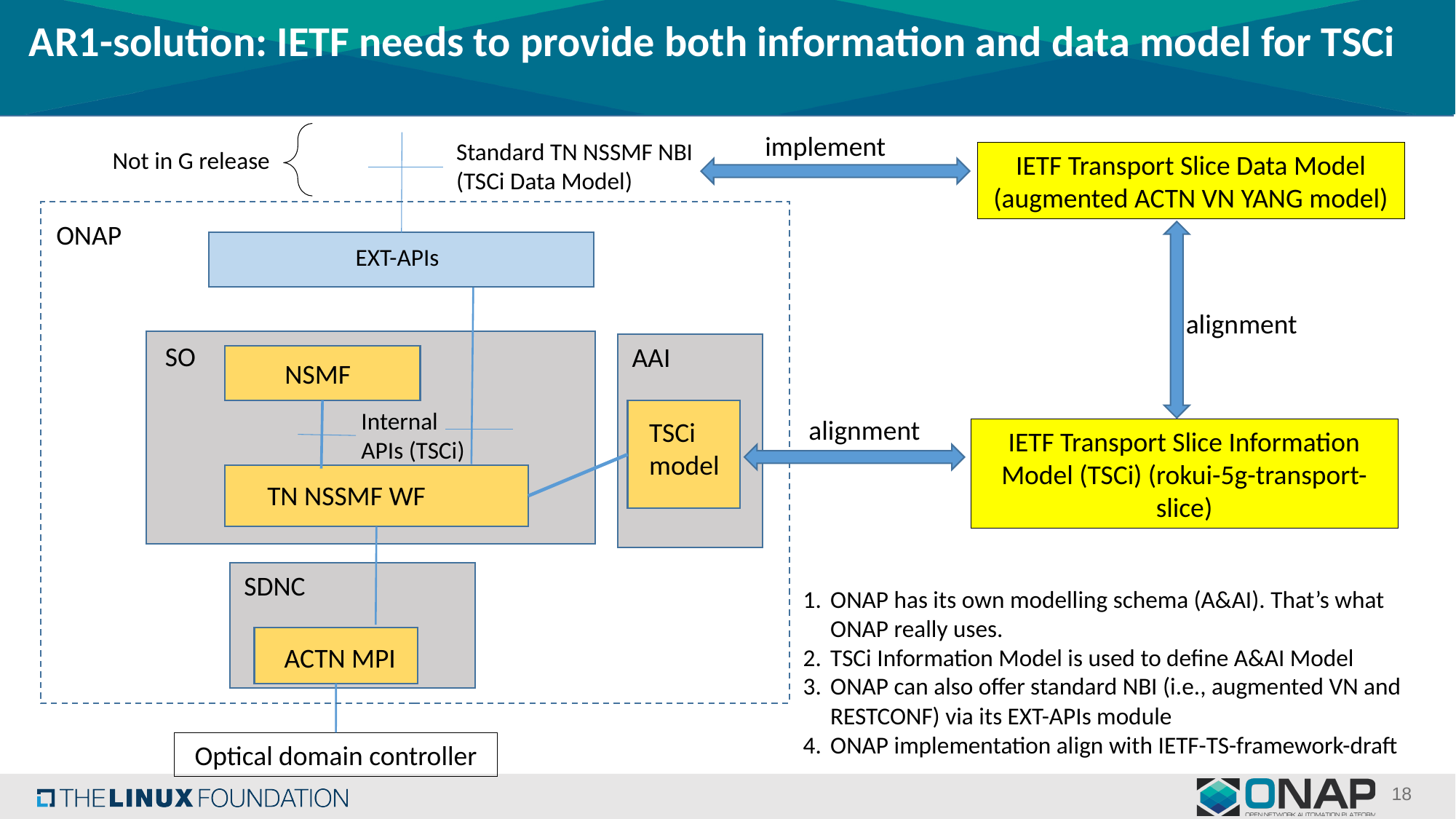

AR1-solution: IETF needs to provide both information and data model for TSCi

implement
Standard TN NSSMF NBI (TSCi Data Model)
IETF Transport Slice Data Model (augmented ACTN VN YANG model)
Not in G release

ONAP

EXT-APIs
alignment

SO

AAI

NSMF
Internal APIs (TSCi)

alignment
TSCi model
IETF Transport Slice Information Model (TSCi) (rokui-5g-transport-slice)

TN NSSMF WF

SDNC
ONAP has its own modelling schema (A&AI). That’s what ONAP really uses.
TSCi Information Model is used to define A&AI Model
ONAP can also offer standard NBI (i.e., augmented VN and RESTCONF) via its EXT-APIs module
ONAP implementation align with IETF-TS-framework-draft

ACTN MPI
Optical domain controller
18